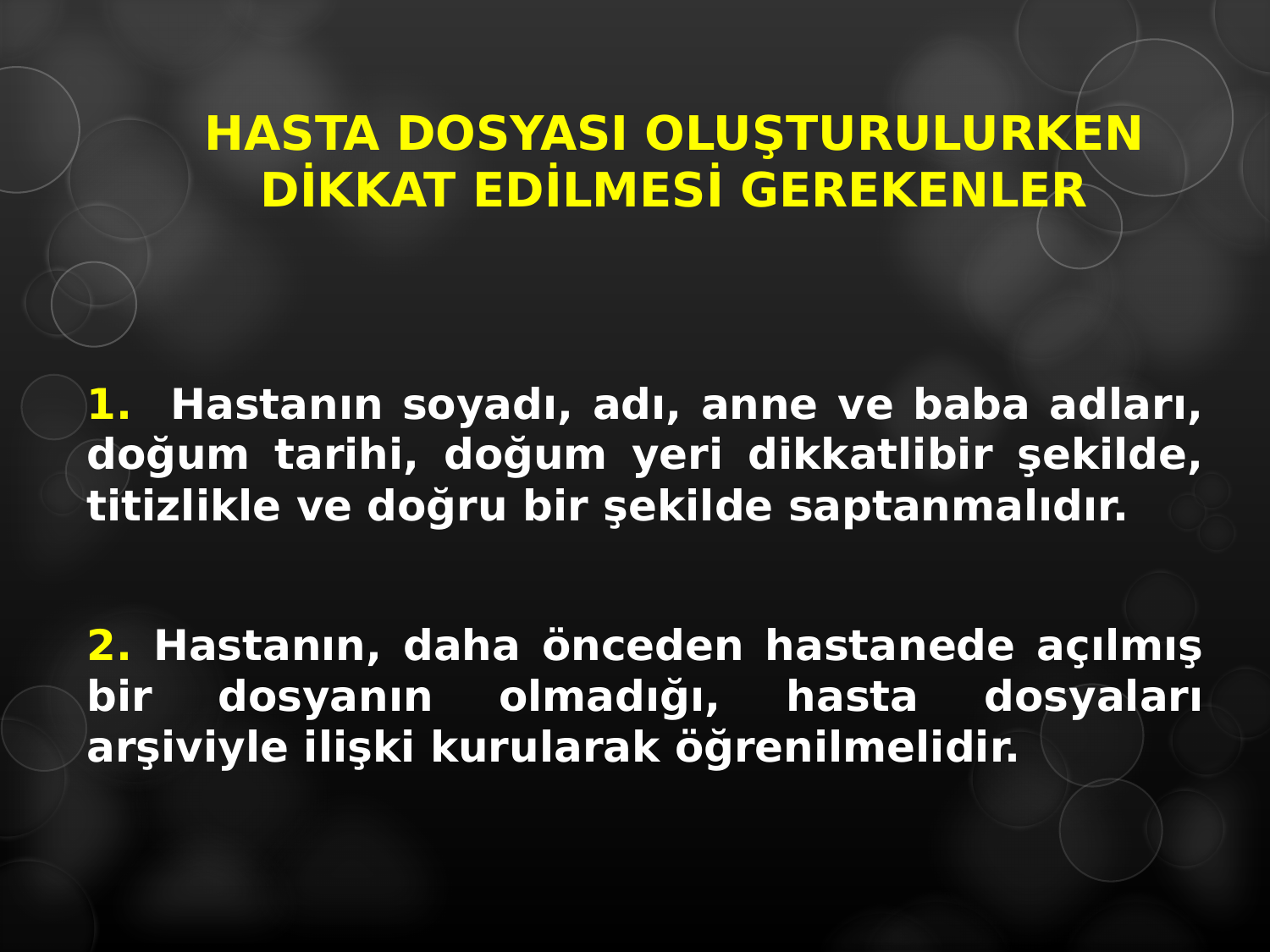

# HASTA DOSYASI OLUŞTURULURKEN DİKKAT EDİLMESİ GEREKENLER
1.  Hastanın soyadı, adı, anne ve baba adları, doğum tarihi, doğum yeri dikkatlibir şekilde, titizlikle ve doğru bir şekilde saptanmalıdır.

2. Hastanın, daha önceden hastanede açılmış bir dosyanın olmadığı, hasta dosyaları arşiviyle ilişki kurularak öğrenilmelidir.